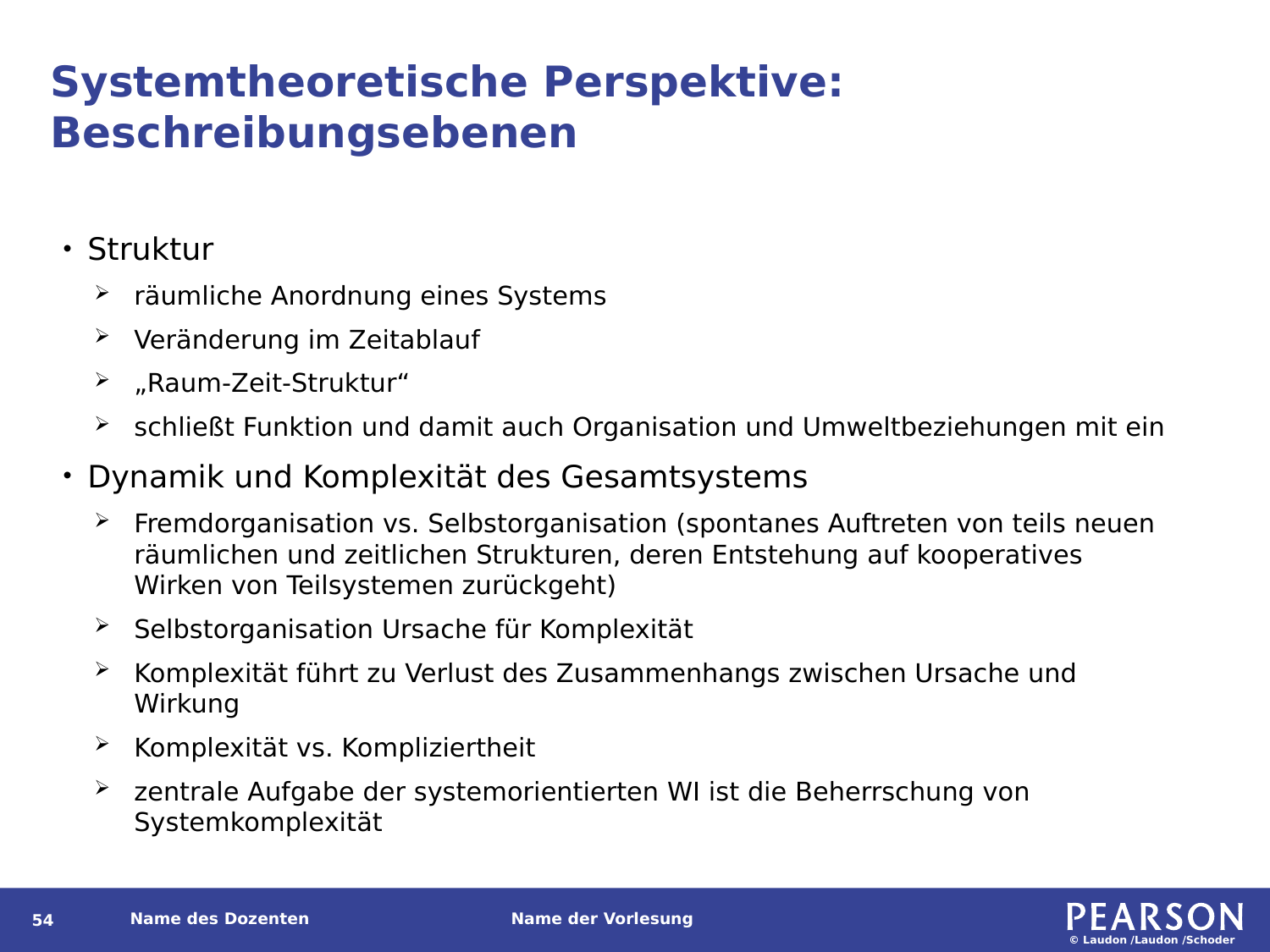

# Systemtheoretische Perspektive: Beschreibungsebenen

Struktur
räumliche Anordnung eines Systems
Veränderung im Zeitablauf
„Raum-Zeit-Struktur“
schließt Funktion und damit auch Organisation und Umweltbeziehungen mit ein
Dynamik und Komplexität des Gesamtsystems
Fremdorganisation vs. Selbstorganisation (spontanes Auftreten von teils neuen räumlichen und zeitlichen Strukturen, deren Entstehung auf kooperatives Wirken von Teilsystemen zurückgeht)
Selbstorganisation Ursache für Komplexität
Komplexität führt zu Verlust des Zusammenhangs zwischen Ursache und Wirkung
Komplexität vs. Kompliziertheit
zentrale Aufgabe der systemorientierten WI ist die Beherrschung von Systemkomplexität
54